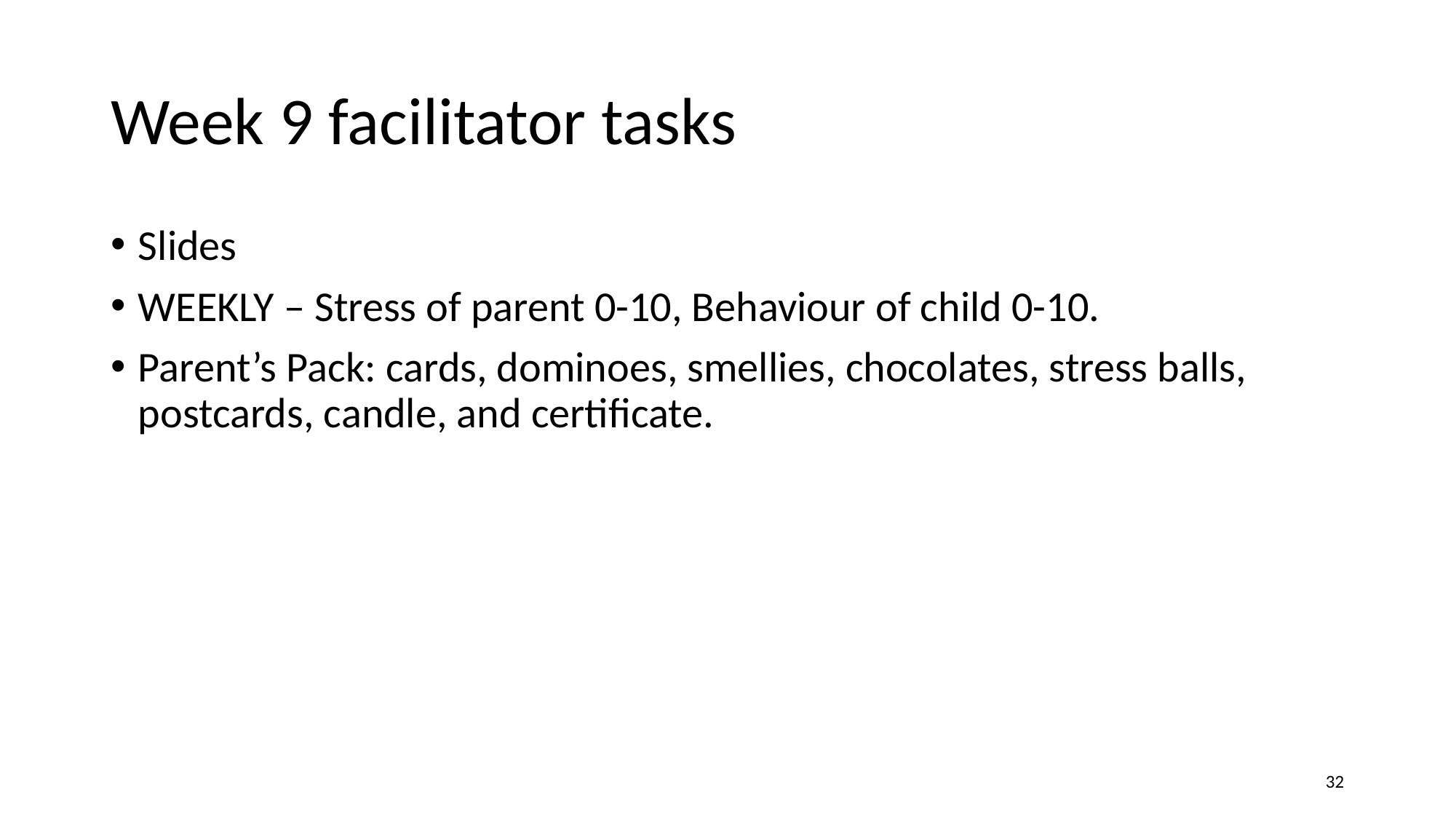

# Week 9 facilitator tasks
Slides
WEEKLY – Stress of parent 0-10, Behaviour of child 0-10.
Parent’s Pack: cards, dominoes, smellies, chocolates, stress balls, postcards, candle, and certificate.

32